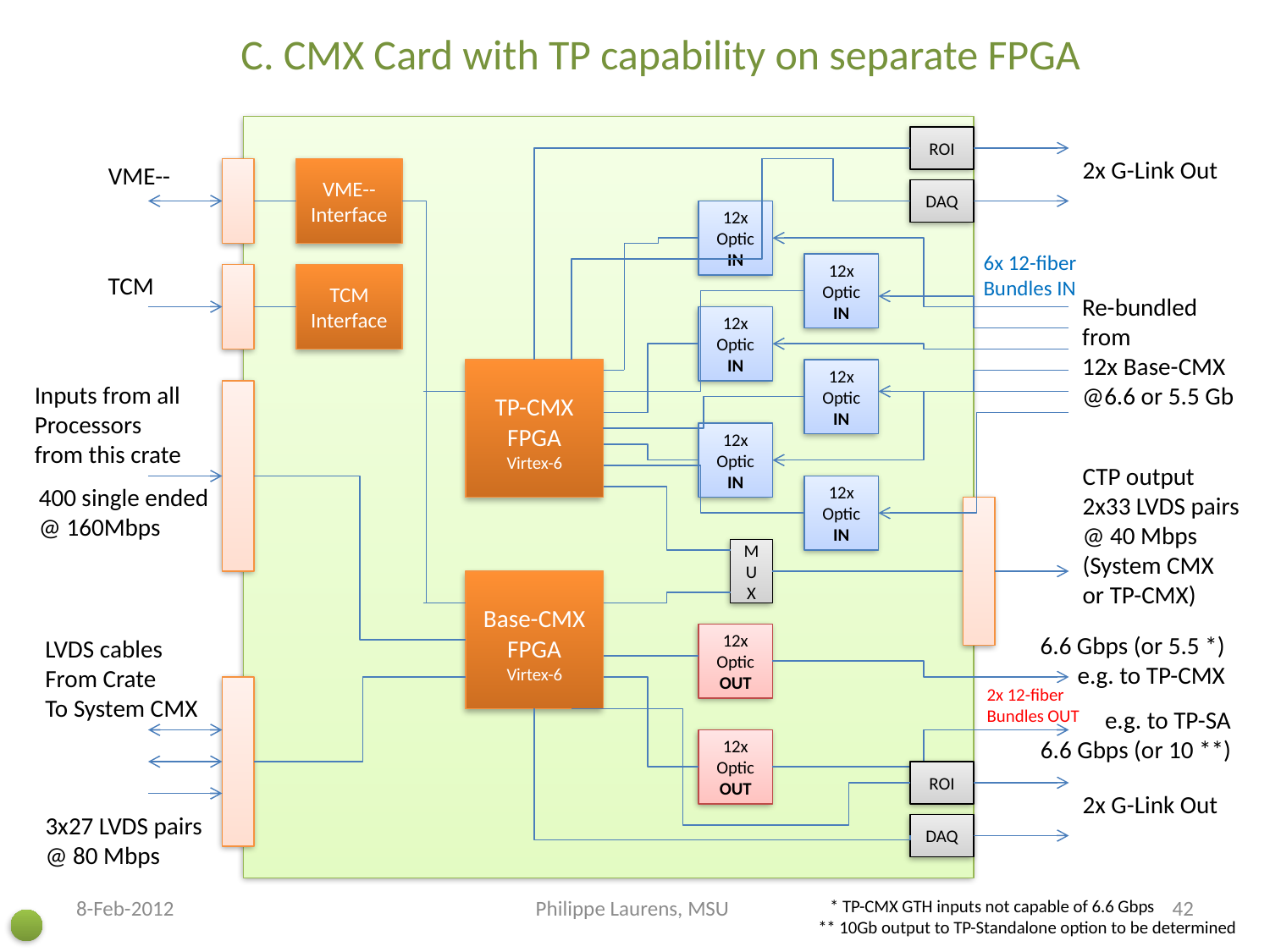

C. CMX Card with TP capability on separate FPGA

ROI
2x G-Link Out
VME--

VME-- Interface
DAQ
12x Optic IN
6x 12-fiber
Bundles IN
12x Optic IN
TCM

TCM Interface
Re-bundled
from
12x Base-CMX
@6.6 or 5.5 Gb
12x Optic IN
TP-CMX FPGA
Virtex-6
12x Optic IN
Inputs from all
Processors
from this crate

12x Optic IN
CTP output
2x33 LVDS pairs
@ 40 Mbps
(System CMX
or TP-CMX)
400 single ended
@ 160Mbps
12x Optic IN

MUX
Base-CMX FPGA
Virtex-6
12x Optic OUT
6.6 Gbps (or 5.5 *)
e.g. to TP-CMX
LVDS cables
From Crate
To System CMX

2x 12-fiber
Bundles OUT
e.g. to TP-SA
6.6 Gbps (or 10 **)
12x Optic OUT
ROI
2x G-Link Out
3x27 LVDS pairs
@ 80 Mbps
DAQ
8-Feb-2012
Philippe Laurens, MSU
42
* TP-CMX GTH inputs not capable of 6.6 Gbps

** 10Gb output to TP-Standalone option to be determined